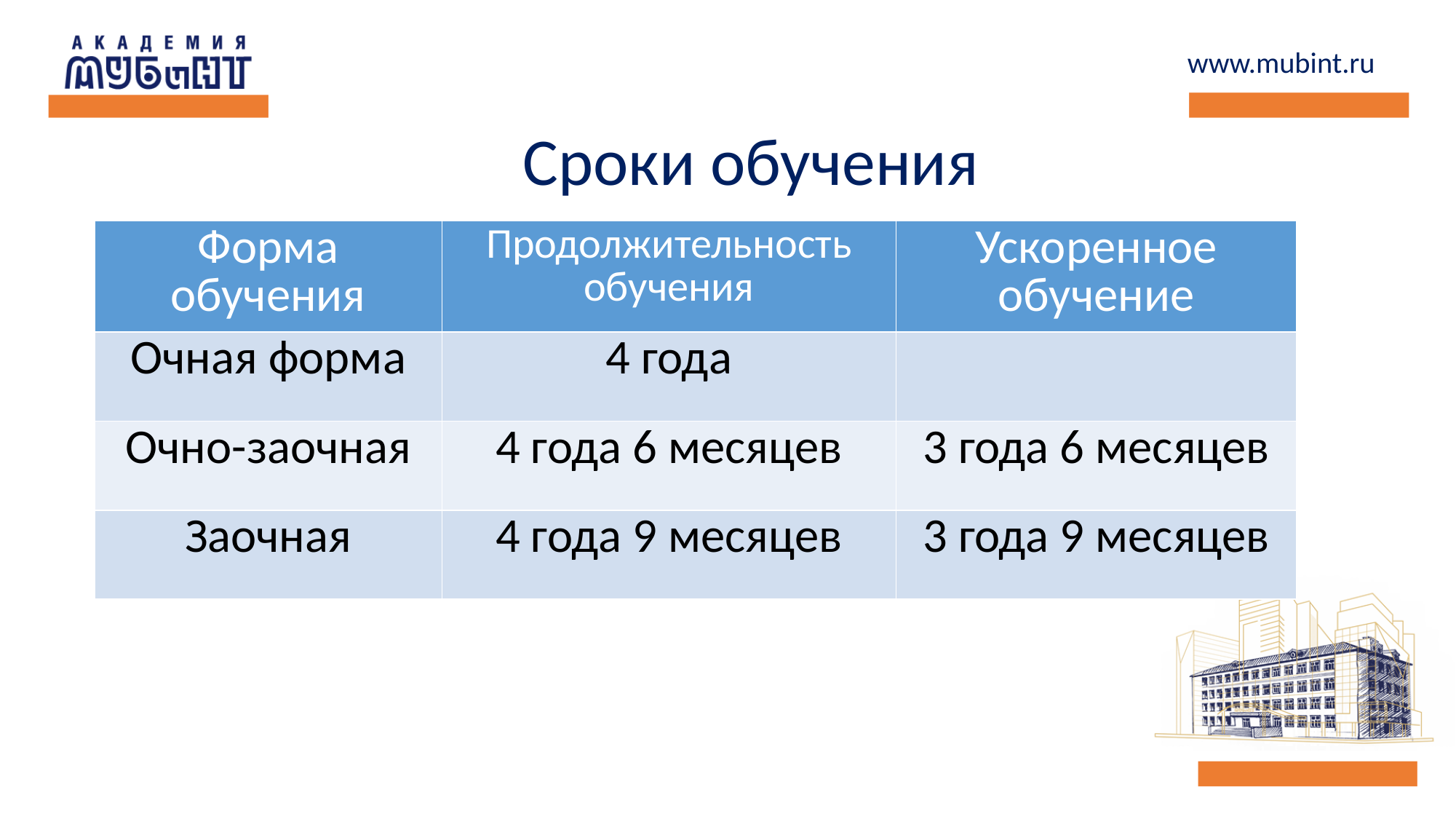

www.mubint.ru
# Сроки обучения
| Форма обучения | Продолжительность обучения | Ускоренное обучение |
| --- | --- | --- |
| Очная форма | 4 года |  |
| Очно-заочная | 4 года 6 месяцев | 3 года 6 месяцев |
| Заочная | 4 года 9 месяцев | 3 года 9 месяцев |